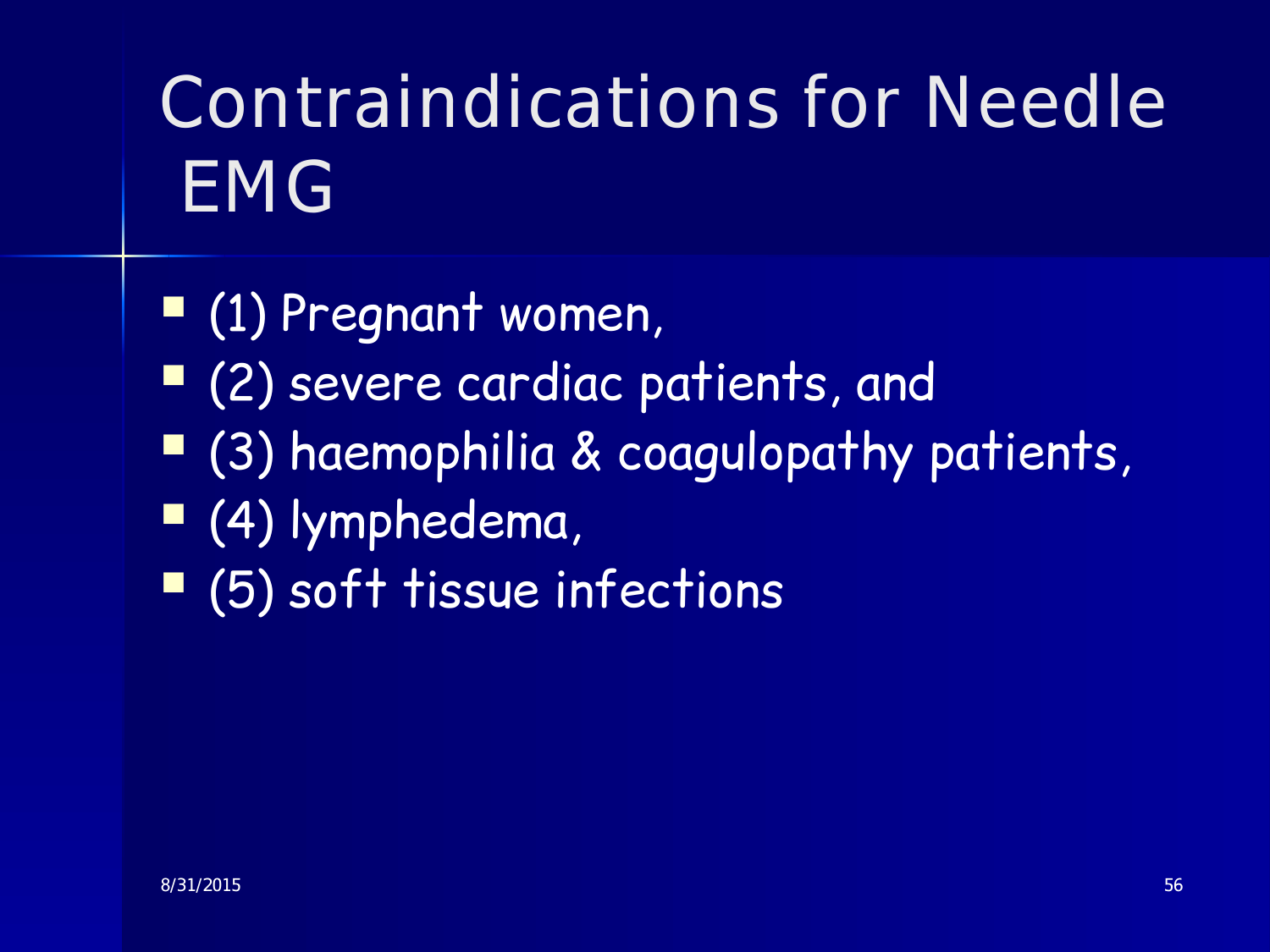

# Contraindications for Needle EMG
(1) Pregnant women,
(2) severe cardiac patients, and
(3) haemophilia & coagulopathy patients,
(4) lymphedema,
(5) soft tissue infections

8/31/2015
56